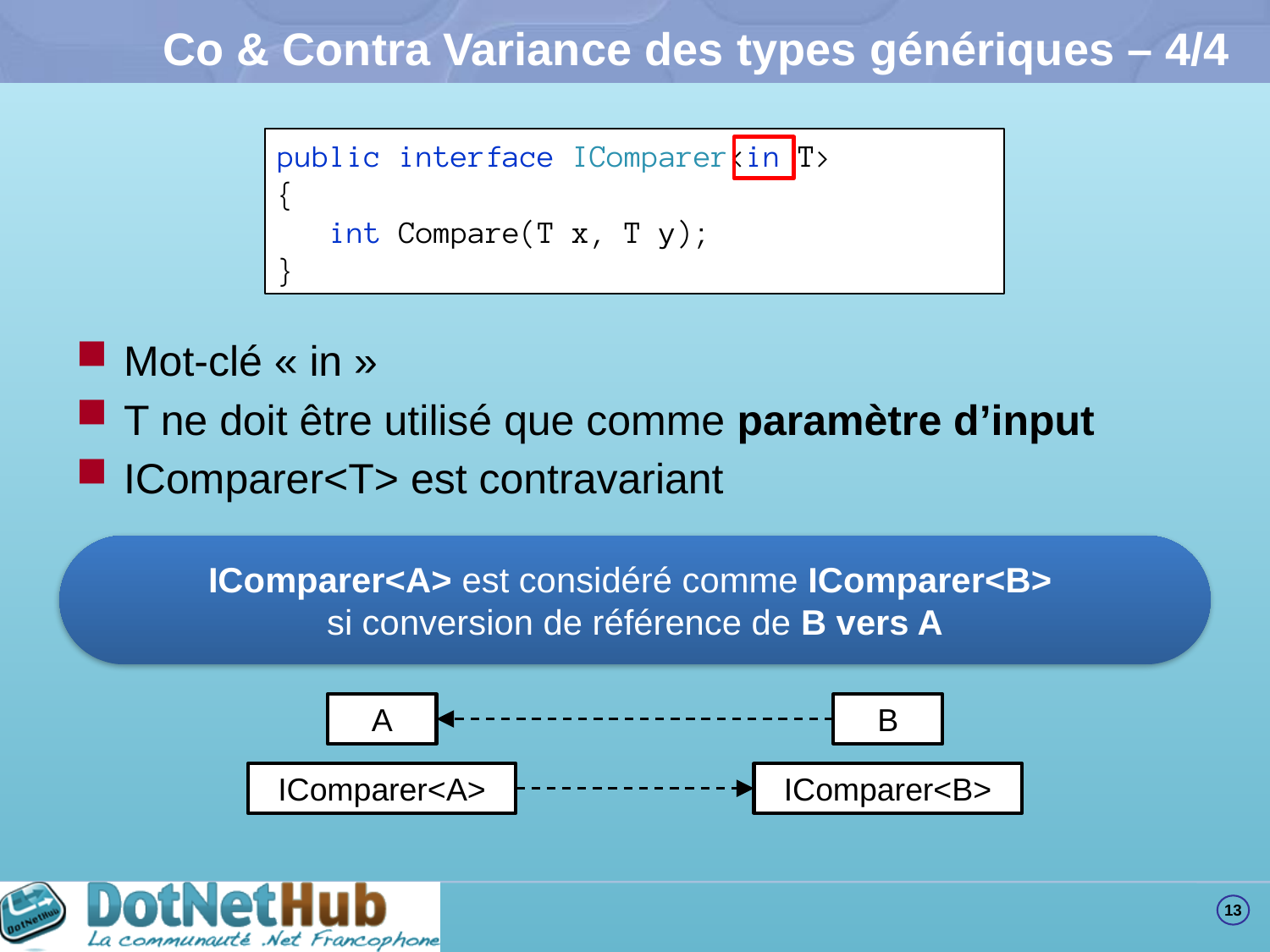

# Co & Contra Variance des types génériques – 4/4
public interface IComparer<in T>
{
   int Compare(T x, T y);
}

Mot-clé « in »
T ne doit être utilisé que comme paramètre d’input
IComparer<T> est contravariant
IComparer<A> est considéré comme IComparer<B>
si conversion de référence de B vers A
A
B
IComparer<A>
IComparer<B>